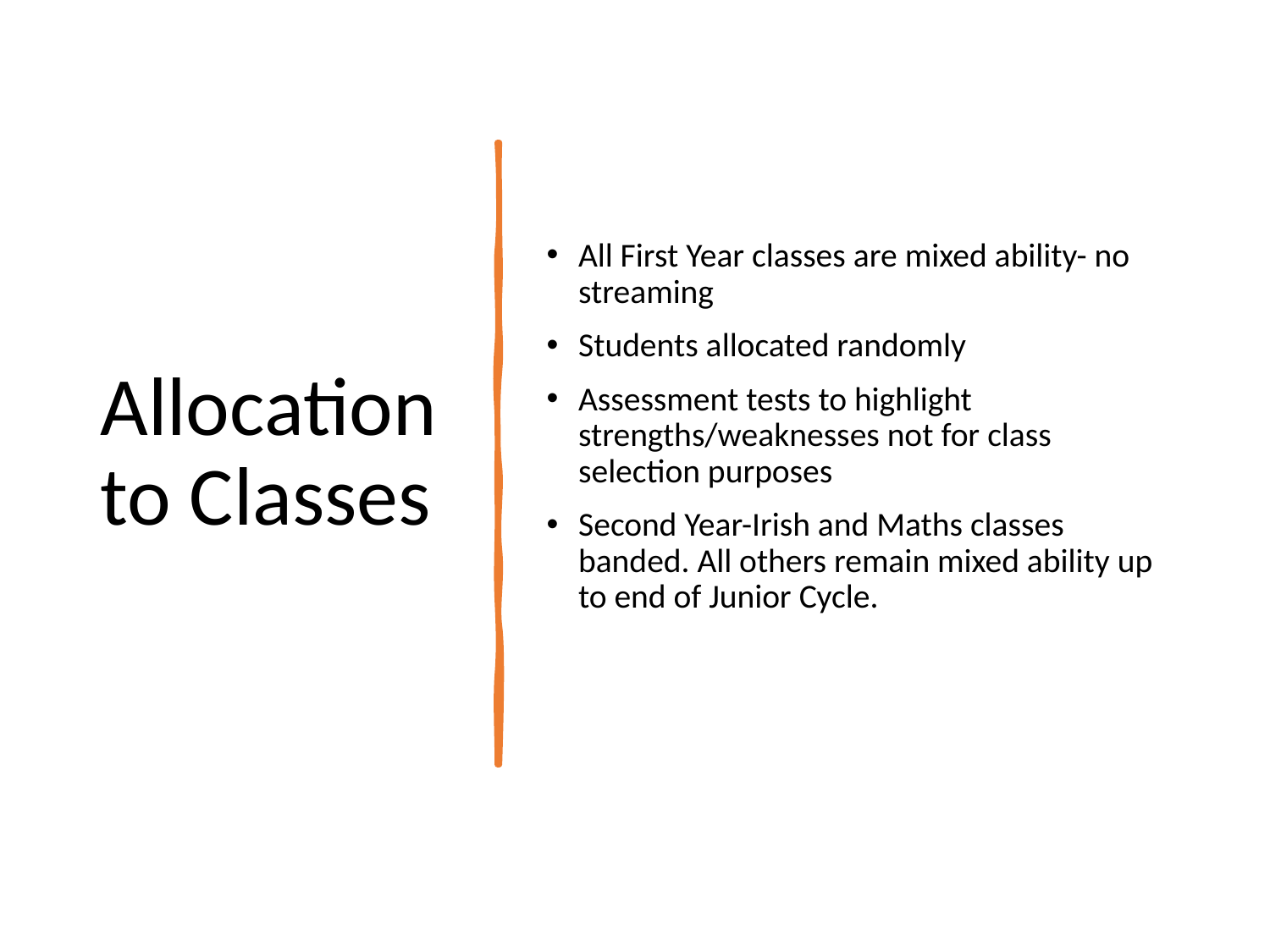

# Allocation to Classes
All First Year classes are mixed ability- no streaming
Students allocated randomly
Assessment tests to highlight strengths/weaknesses not for class selection purposes
Second Year-Irish and Maths classes banded. All others remain mixed ability up to end of Junior Cycle.